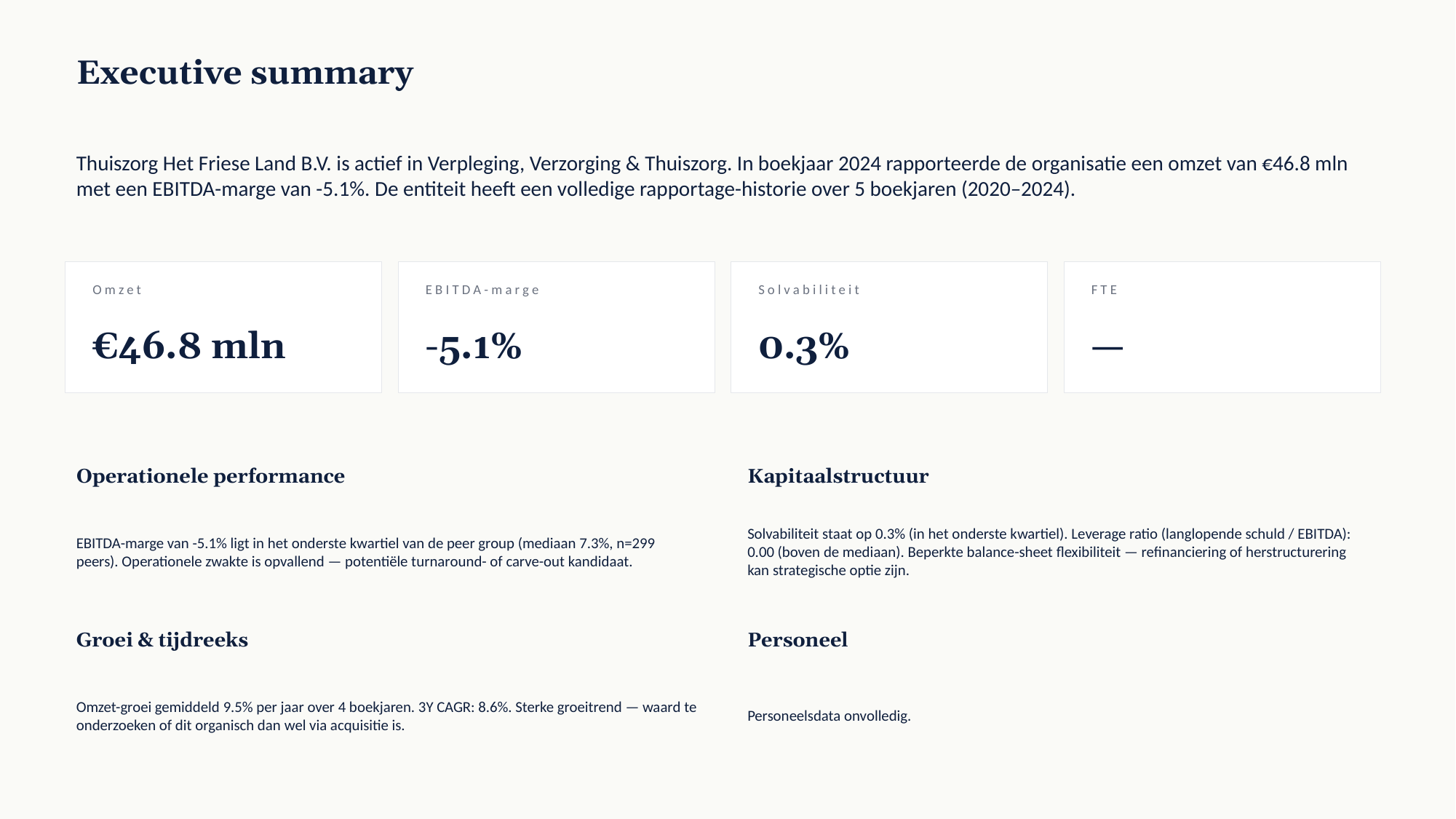

Executive summary
Thuiszorg Het Friese Land B.V. is actief in Verpleging, Verzorging & Thuiszorg. In boekjaar 2024 rapporteerde de organisatie een omzet van €46.8 mln met een EBITDA-marge van -5.1%. De entiteit heeft een volledige rapportage-historie over 5 boekjaren (2020–2024).

Omzet
EBITDA-marge
Solvabiliteit
FTE
€46.8 mln
-5.1%
0.3%
—
Operationele performance
Kapitaalstructuur
EBITDA-marge van -5.1% ligt in het onderste kwartiel van de peer group (mediaan 7.3%, n=299 peers). Operationele zwakte is opvallend — potentiële turnaround- of carve-out kandidaat.
Solvabiliteit staat op 0.3% (in het onderste kwartiel). Leverage ratio (langlopende schuld / EBITDA): 0.00 (boven de mediaan). Beperkte balance-sheet flexibiliteit — refinanciering of herstructurering kan strategische optie zijn.
Groei & tijdreeks
Personeel
Omzet-groei gemiddeld 9.5% per jaar over 4 boekjaren. 3Y CAGR: 8.6%. Sterke groeitrend — waard te onderzoeken of dit organisch dan wel via acquisitie is.
Personeelsdata onvolledig.